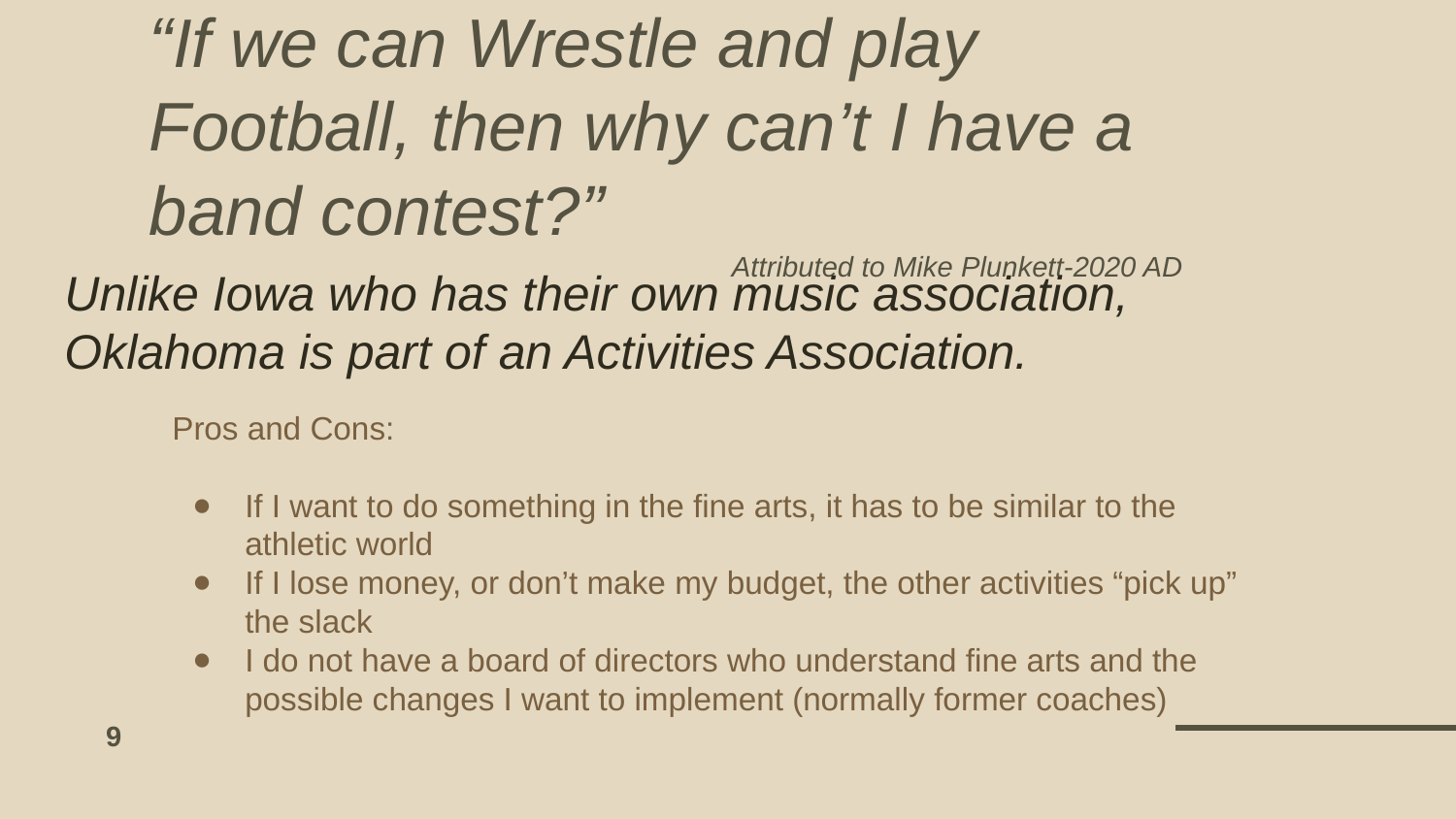

# “If we can Wrestle and play Football, then why can’t I have a band contest?”
Attributed to Mike Plunkett-2020 AD
Unlike Iowa who has their own music association, Oklahoma is part of an Activities Association.
Pros and Cons:

If I want to do something in the fine arts, it has to be similar to the athletic world
If I lose money, or don’t make my budget, the other activities “pick up” the slack
I do not have a board of directors who understand fine arts and the possible changes I want to implement (normally former coaches)
9